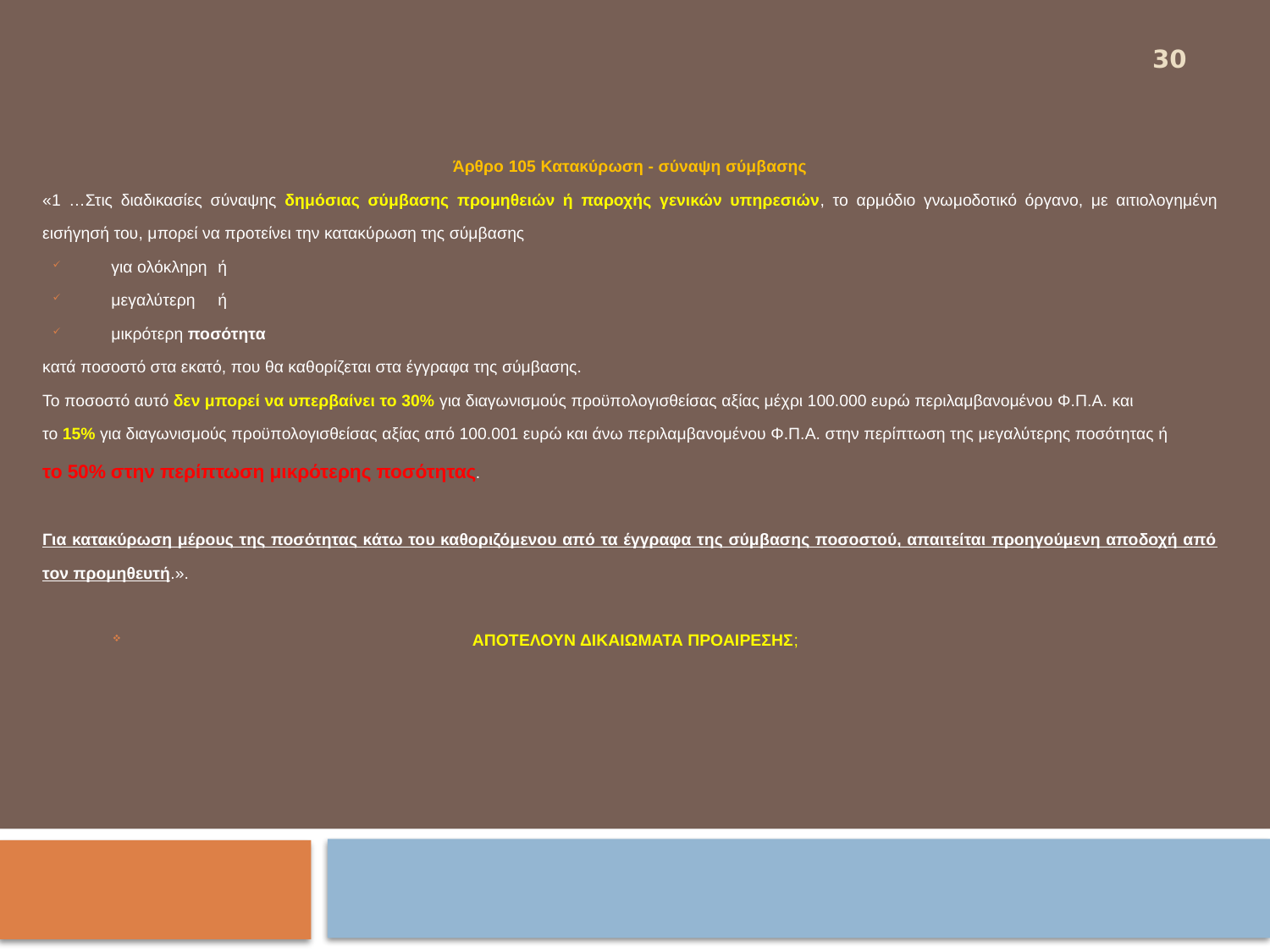

30

Άρθρο 105 Κατακύρωση - σύναψη σύμβασης
«1 …Στις διαδικασίες σύναψης δημόσιας σύμβασης προμηθειών ή παροχής γενικών υπηρεσιών, το αρμόδιο γνωμοδοτικό όργανο, με αιτιολογημένη εισήγησή του, μπορεί να προτείνει την κατακύρωση της σύμβασης
για ολόκληρη 	ή
μεγαλύτερη 		ή
μικρότερη ποσότητα
κατά ποσοστό στα εκατό, που θα καθορίζεται στα έγγραφα της σύμβασης.
Το ποσοστό αυτό δεν μπορεί να υπερβαίνει το 30% για διαγωνισμούς προϋπολογισθείσας αξίας μέχρι 100.000 ευρώ περιλαμβανομένου Φ.Π.Α. και
το 15% για διαγωνισμούς προϋπολογισθείσας αξίας από 100.001 ευρώ και άνω περιλαμβανομένου Φ.Π.Α. στην περίπτωση της μεγαλύτερης ποσότητας ή
το 50% στην περίπτωση μικρότερης ποσότητας.

Για κατακύρωση μέρους της ποσότητας κάτω του καθοριζόμενου από τα έγγραφα της σύμβασης ποσοστού, απαιτείται προηγούμενη αποδοχή από τον προμηθευτή.».

  ΑΠΟΤΕΛΟΥΝ ΔΙΚΑΙΩΜΑΤΑ ΠΡΟΑΙΡΕΣΗΣ;

#